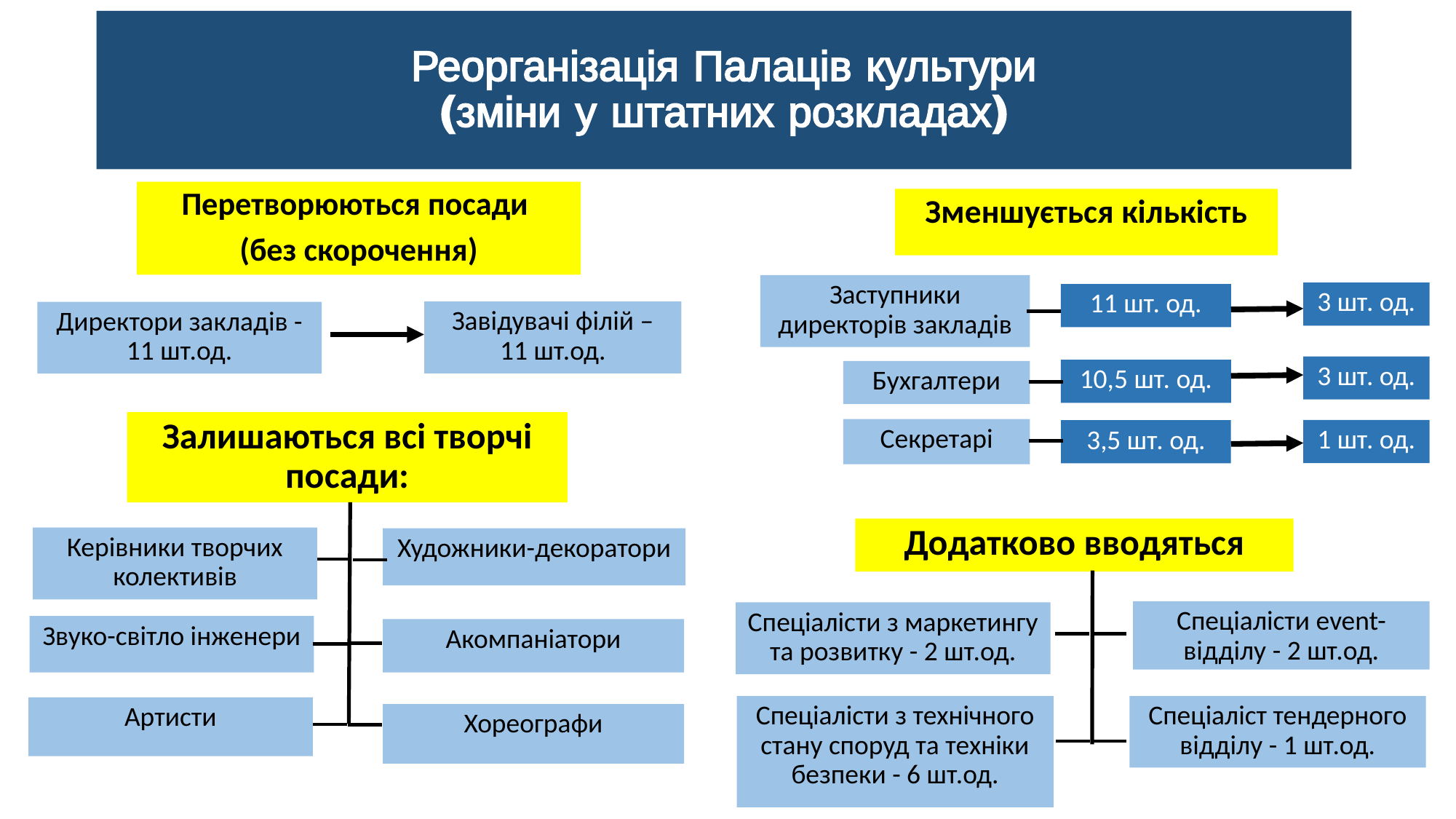

# Реорганізація Палаців культури (зміни у штатних розкладах)
Перетворюються посади
(без скорочення)
Зменшується кількість
Заступники директорів закладів
3 шт. од.
11 шт. од.
Завідувачі філій – 11 шт.од.
Директори закладів - 11 шт.од.
3 шт. од.
10,5 шт. од.
Бухгалтери
Залишаються всі творчі посади:
Секретарі
1 шт. од.
3,5 шт. од.
Додатково вводяться
Керівники творчих колективів
Художники-декоратори
Спеціалісти event-відділу - 2 шт.од.
Спеціалісти з маркетингу та розвитку - 2 шт.од.
Звуко-світло інженери
Акомпаніатори
Спеціалісти з технічного стану споруд та техніки безпеки - 6 шт.од.
Спеціаліст тендерного відділу - 1 шт.од.
Артисти
Хореографи